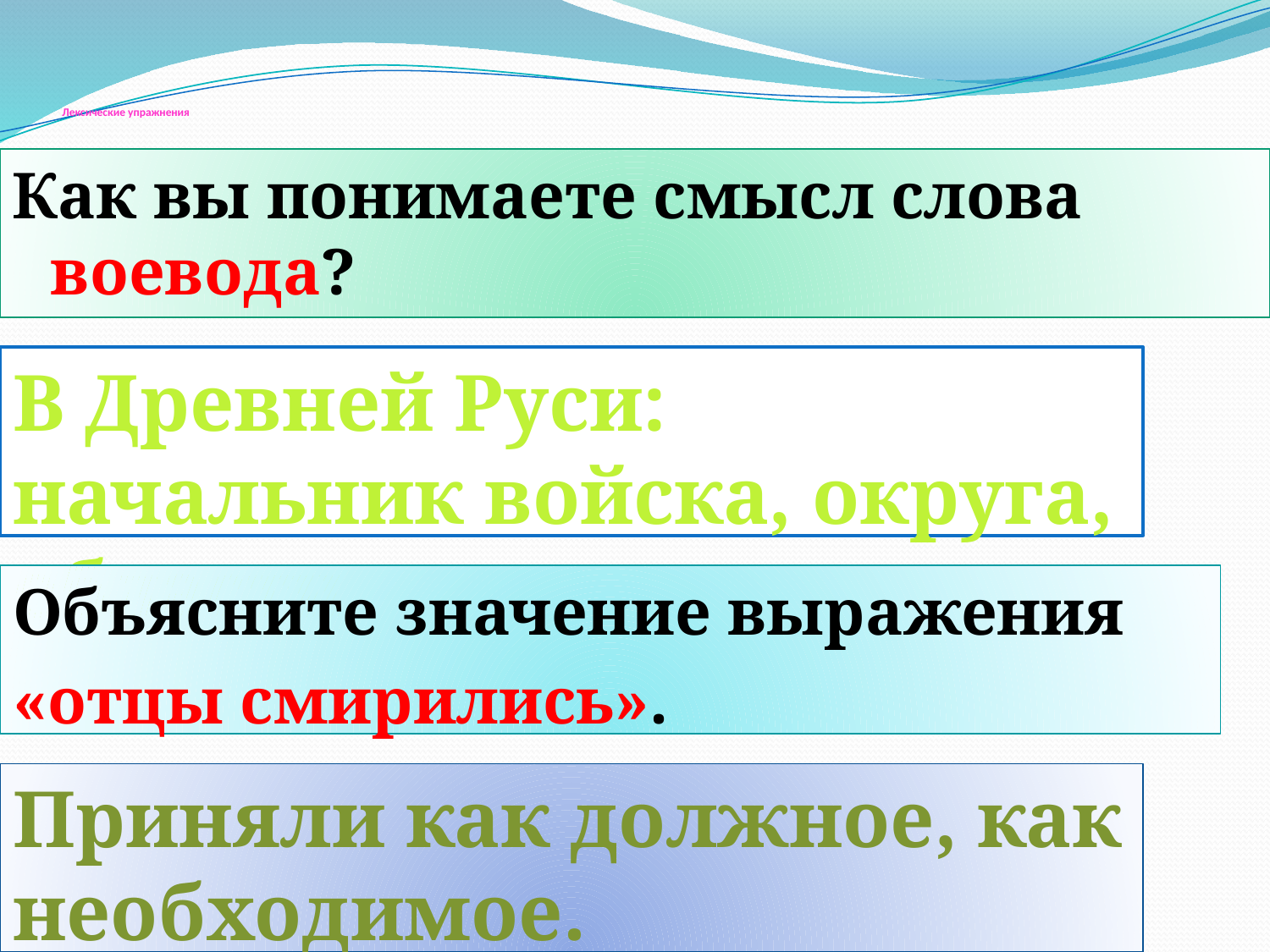

# Лексические упражнения
Как вы понимаете смысл слова воевода?
В Древней Руси: начальник войска, округа, области.
Объясните значение выражения
«отцы смирились».
Приняли как должное, как необходимое.